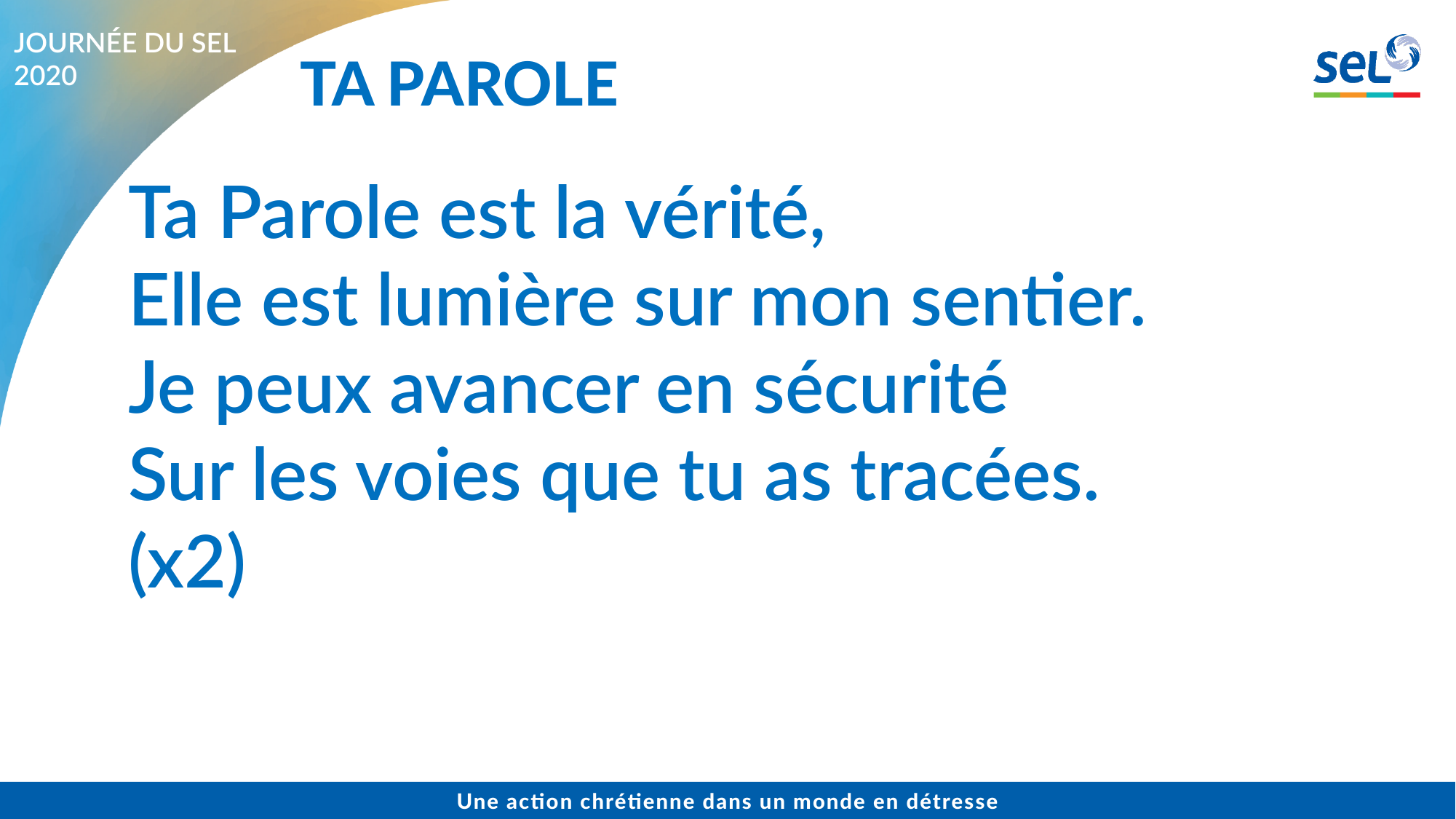

# Ta parole
Ta Parole est la vérité,
Elle est lumière sur mon sentier.
Je peux avancer en sécurité
Sur les voies que tu as tracées.
(x2)